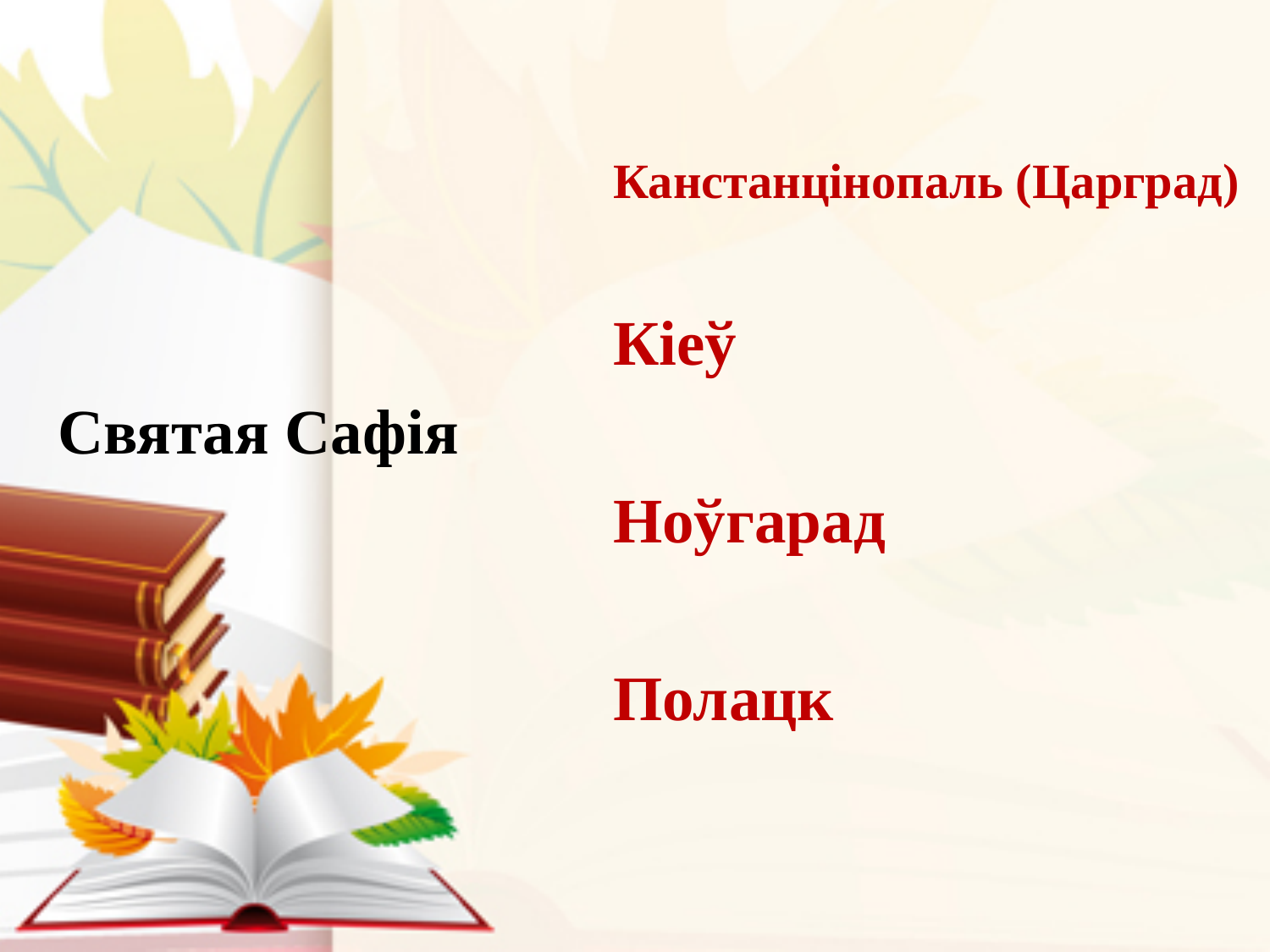

Канстанцінопаль (Царград)

					Кіеў
Святая Сафія
					Ноўгарад

					Полацк